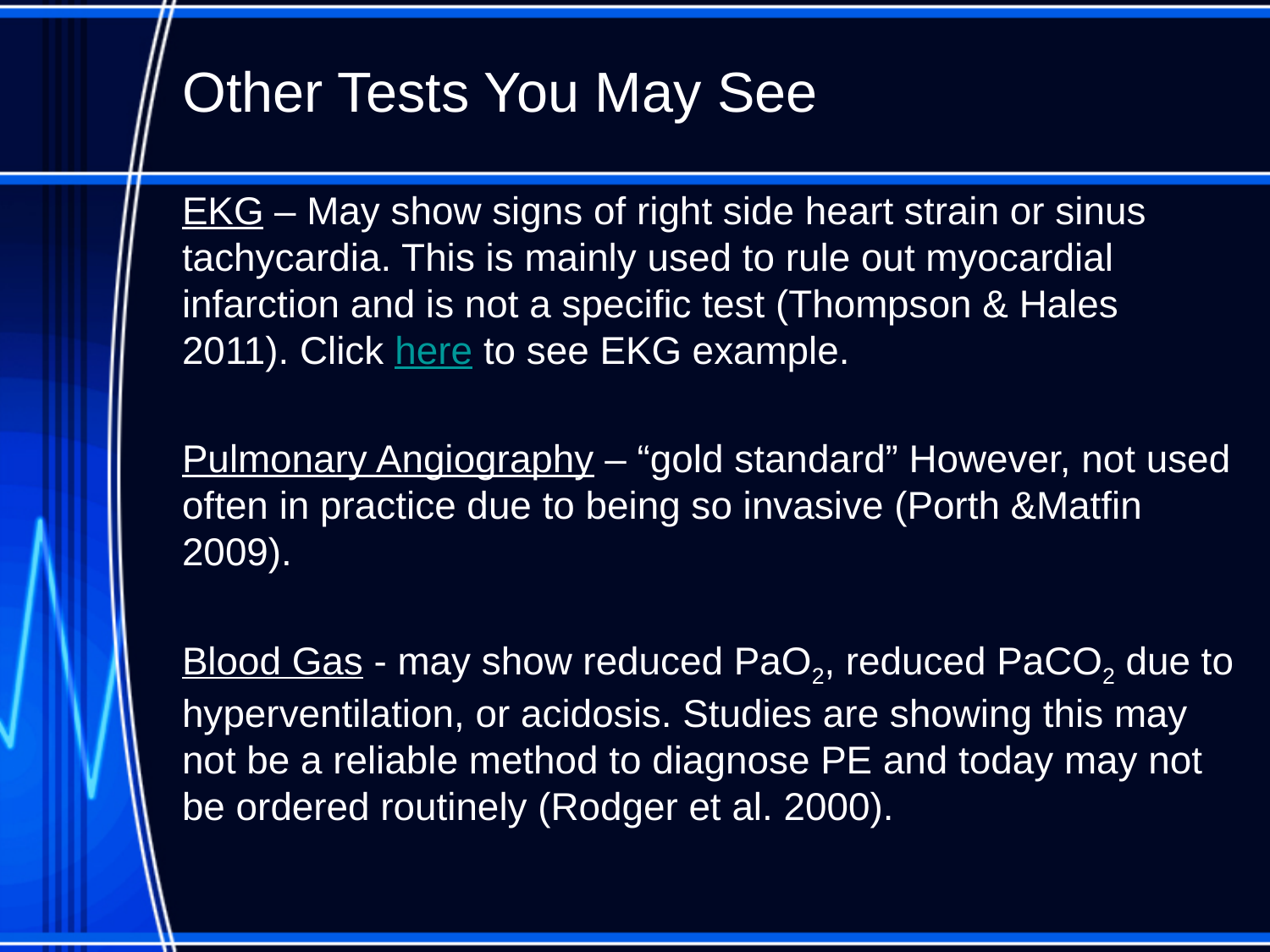

# Other Tests You May See
EKG – May show signs of right side heart strain or sinus tachycardia. This is mainly used to rule out myocardial infarction and is not a specific test (Thompson & Hales 2011). Click here to see EKG example.

Pulmonary Angiography – “gold standard” However, not used often in practice due to being so invasive (Porth &Matfin 2009).

Blood Gas - may show reduced PaO2, reduced PaCO2 due to hyperventilation, or acidosis. Studies are showing this may not be a reliable method to diagnose PE and today may not be ordered routinely (Rodger et al. 2000).